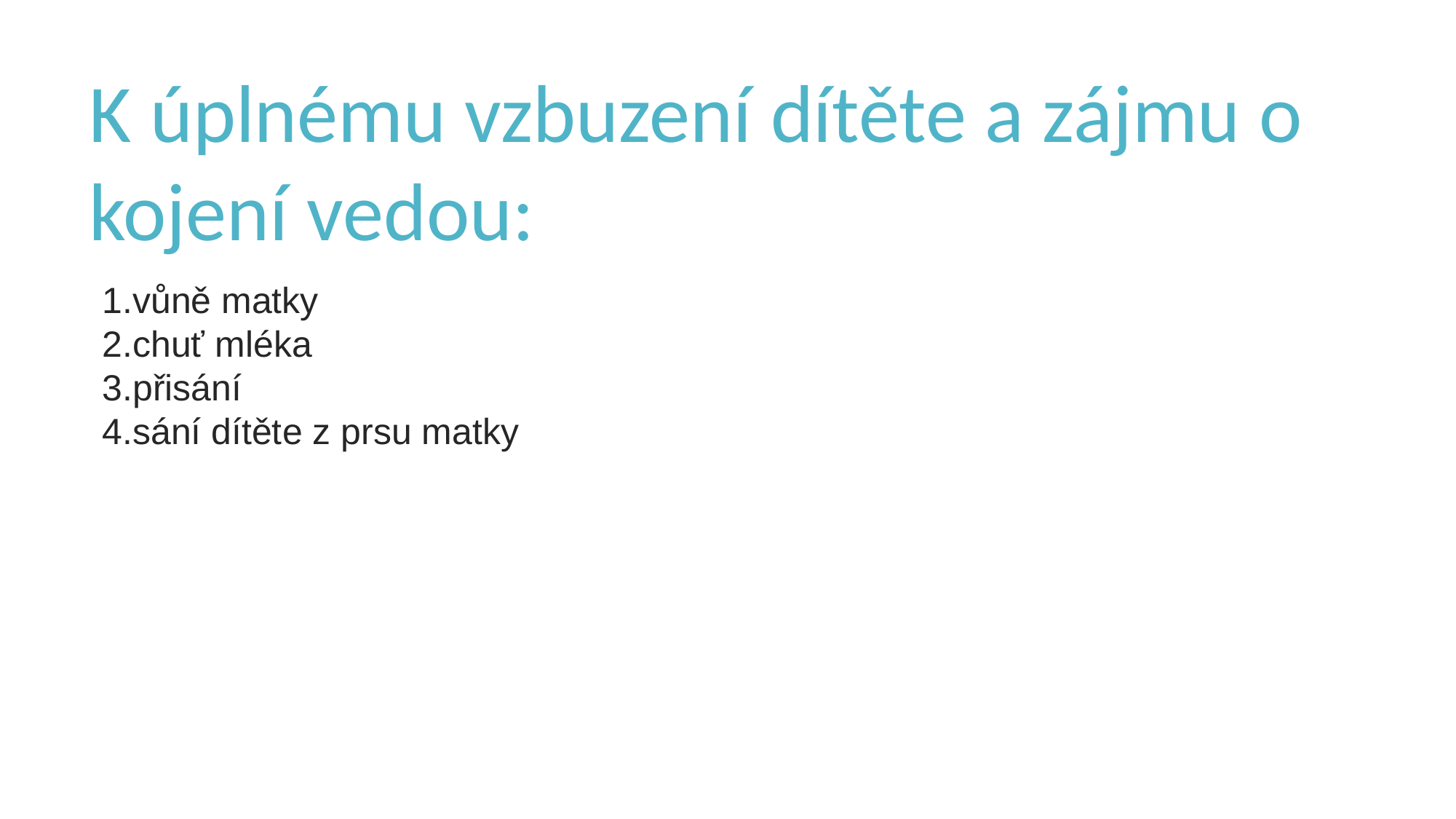

K úplnému vzbuzení dítěte a zájmu o kojení vedou:
vůně matky
chuť mléka
přisání
sání dítěte z prsu matky